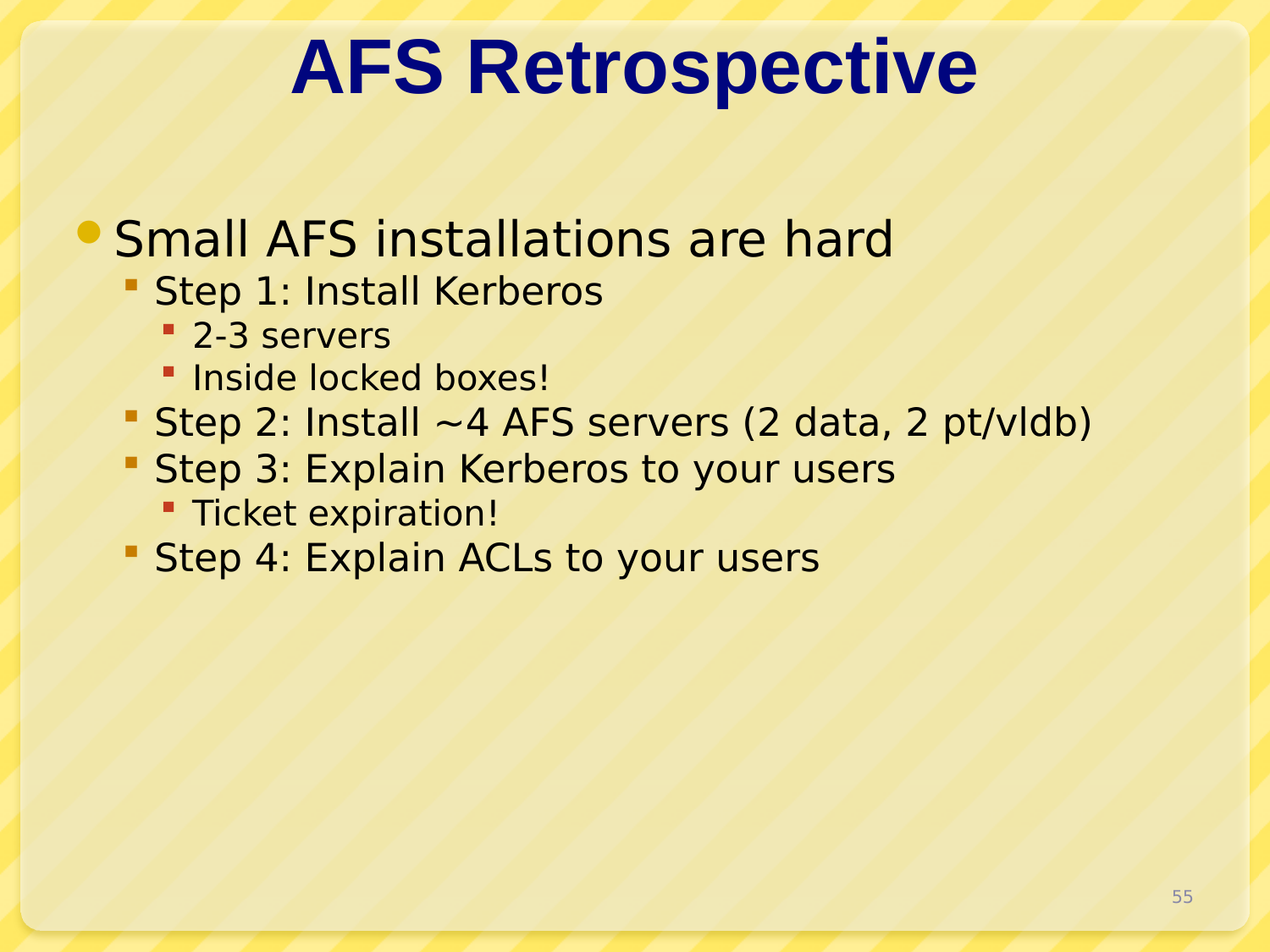

# AFS Retrospective
Small AFS installations are hard
Step 1: Install Kerberos
2-3 servers
Inside locked boxes!
Step 2: Install ~4 AFS servers (2 data, 2 pt/vldb)
Step 3: Explain Kerberos to your users
Ticket expiration!
Step 4: Explain ACLs to your users
55